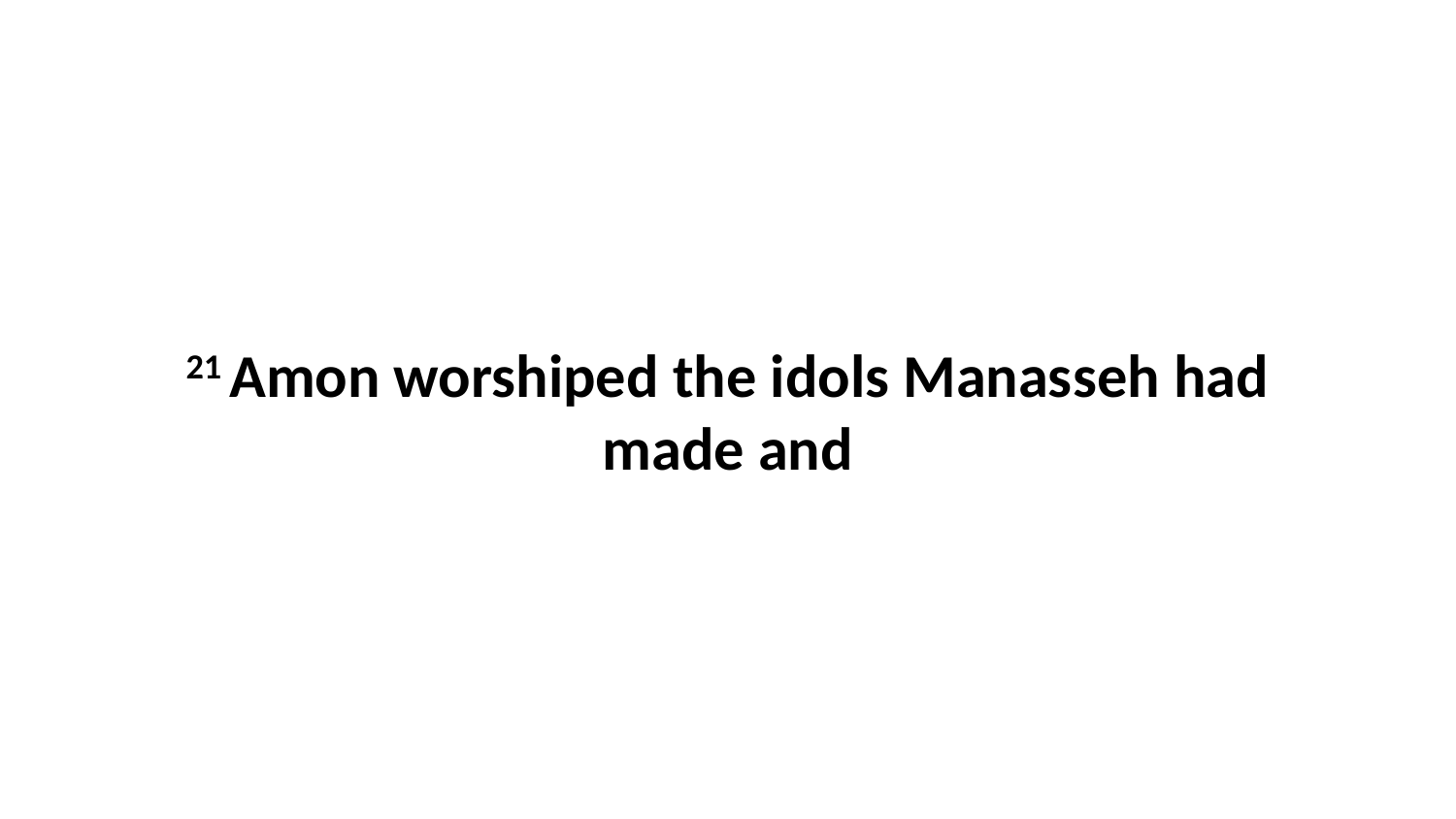

21 Amon worshiped the idols Manasseh had made and